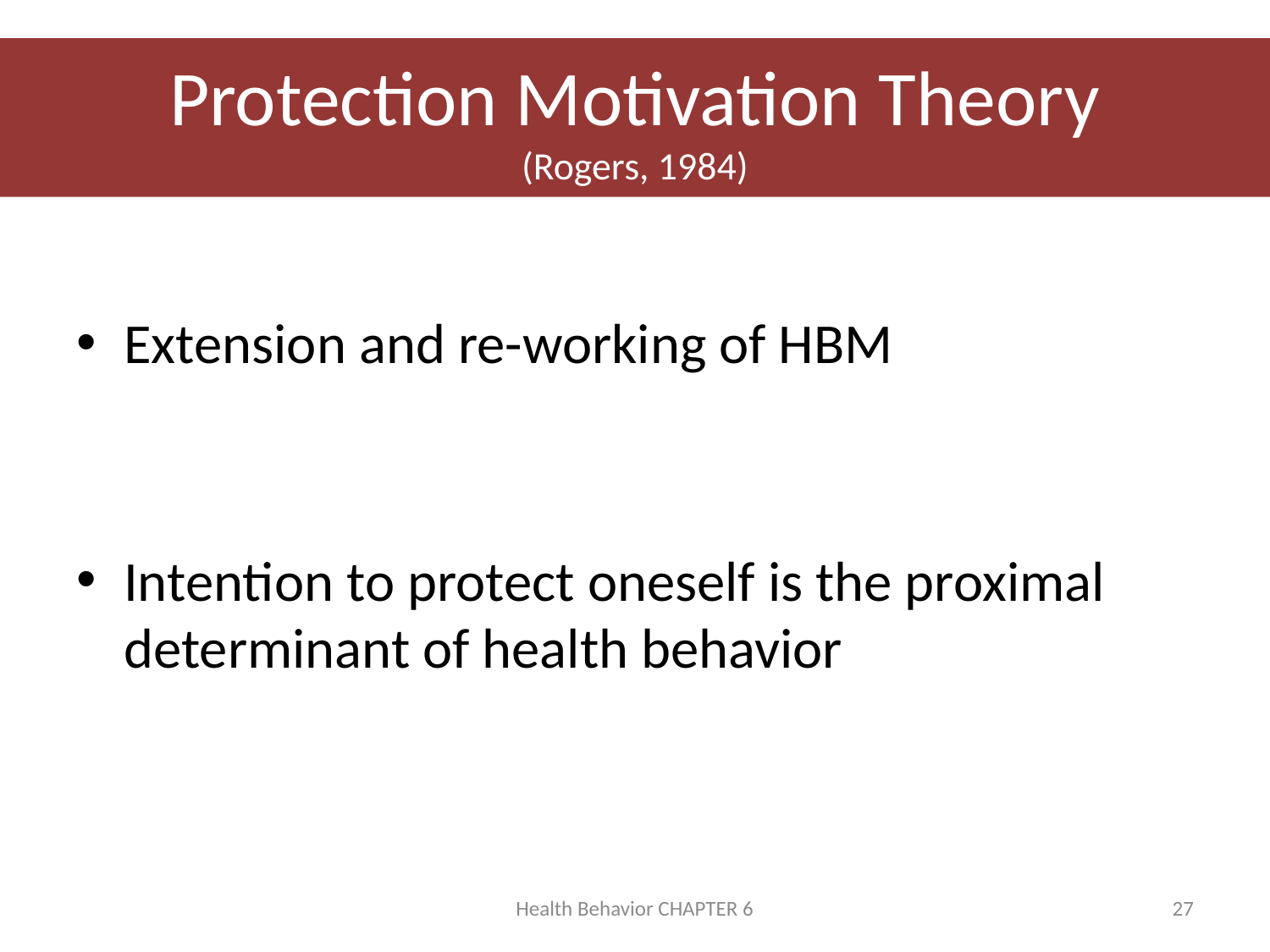

# Protection Motivation Theory (Rogers, 1984)

Extension and re-working of HBM

Intention to protect oneself is the proximal determinant of health behavior

Health Behavior CHAPTER 6
27